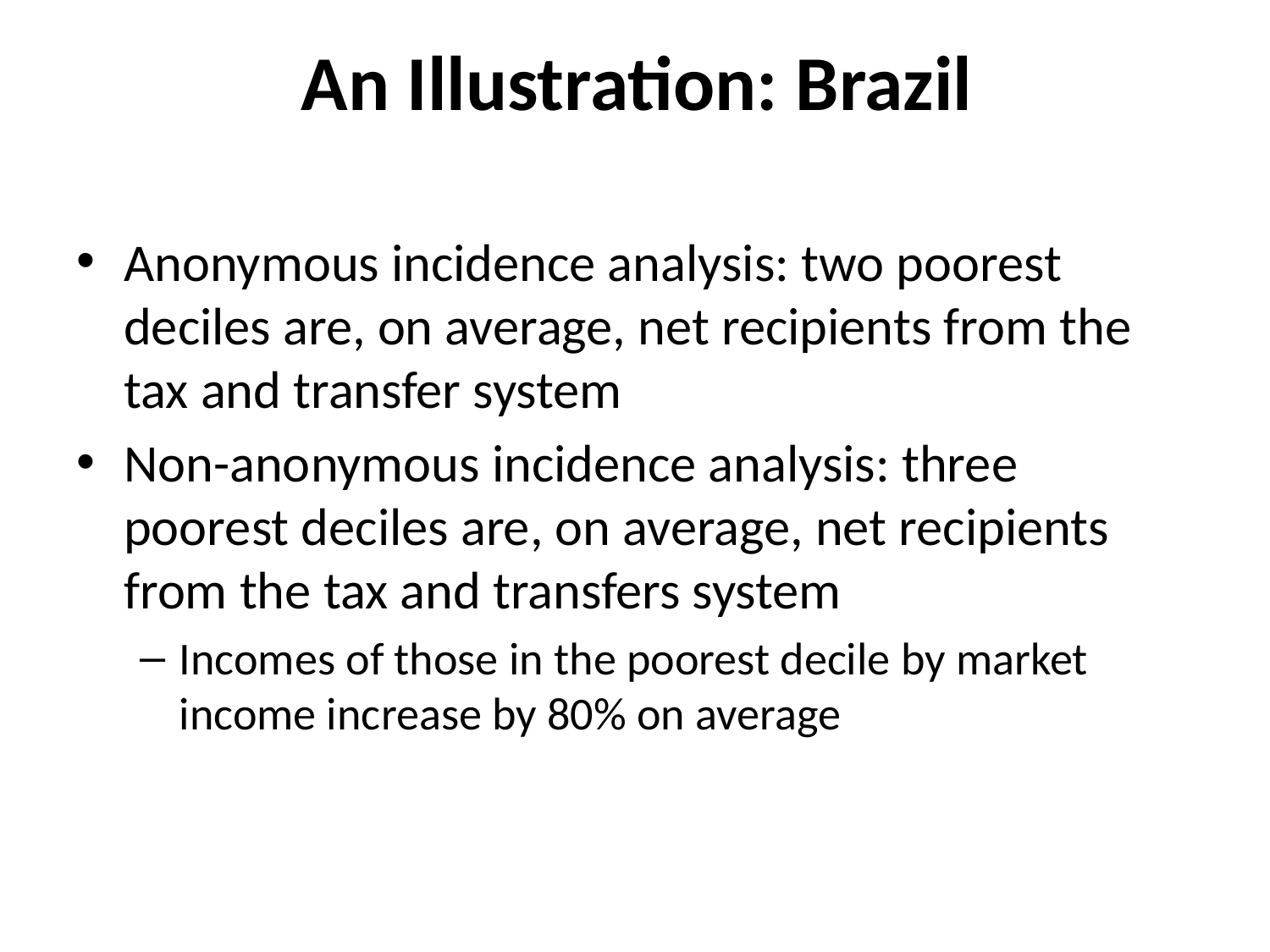

# An Illustration: Brazil
Anonymous incidence analysis: two poorest deciles are, on average, net recipients from the tax and transfer system
Non-anonymous incidence analysis: three poorest deciles are, on average, net recipients from the tax and transfers system
Incomes of those in the poorest decile by market income increase by 80% on average